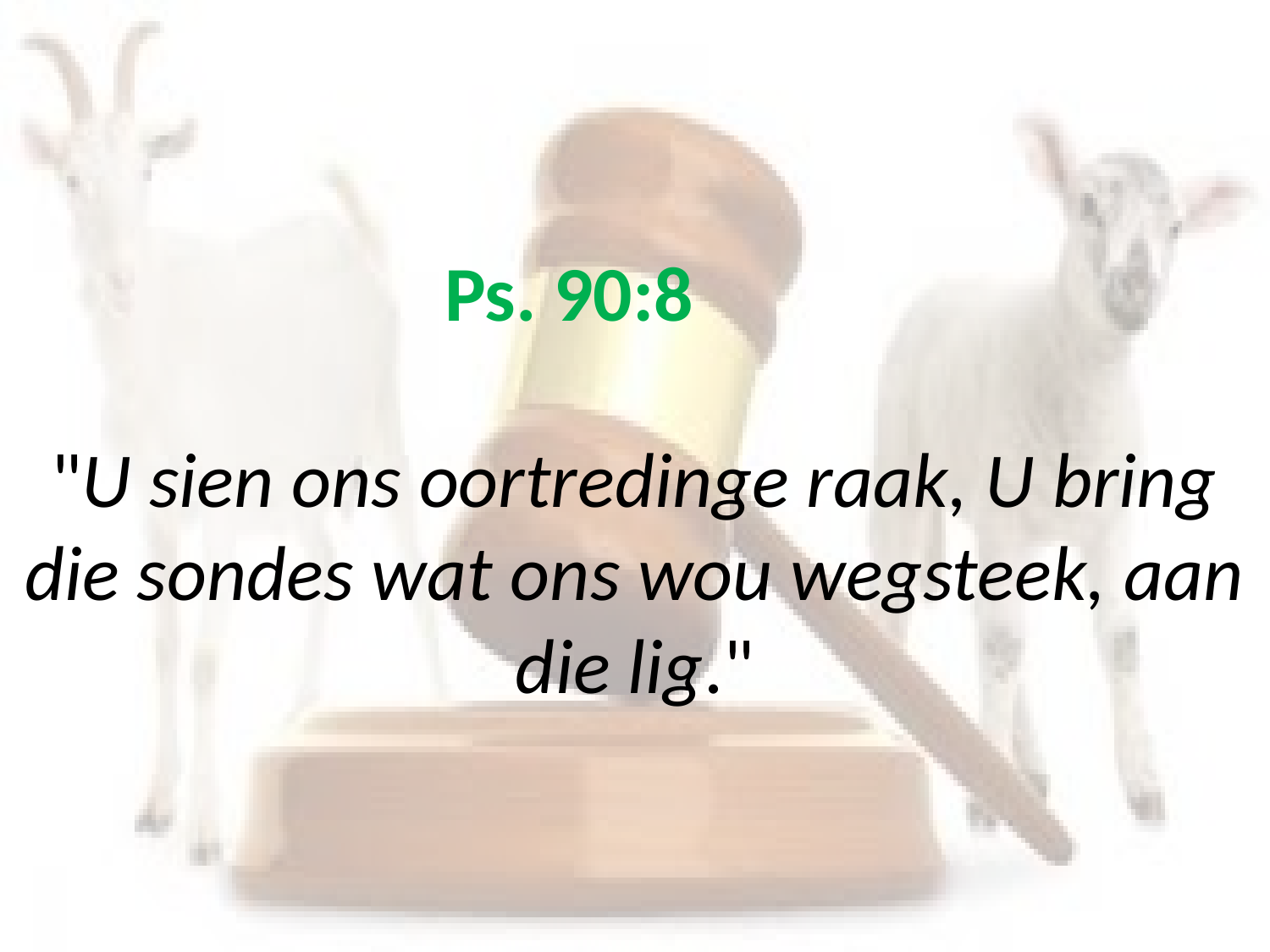

# Ps. 90:8 "U sien ons oortredinge raak, U bring die sondes wat ons wou wegsteek, aan die lig."